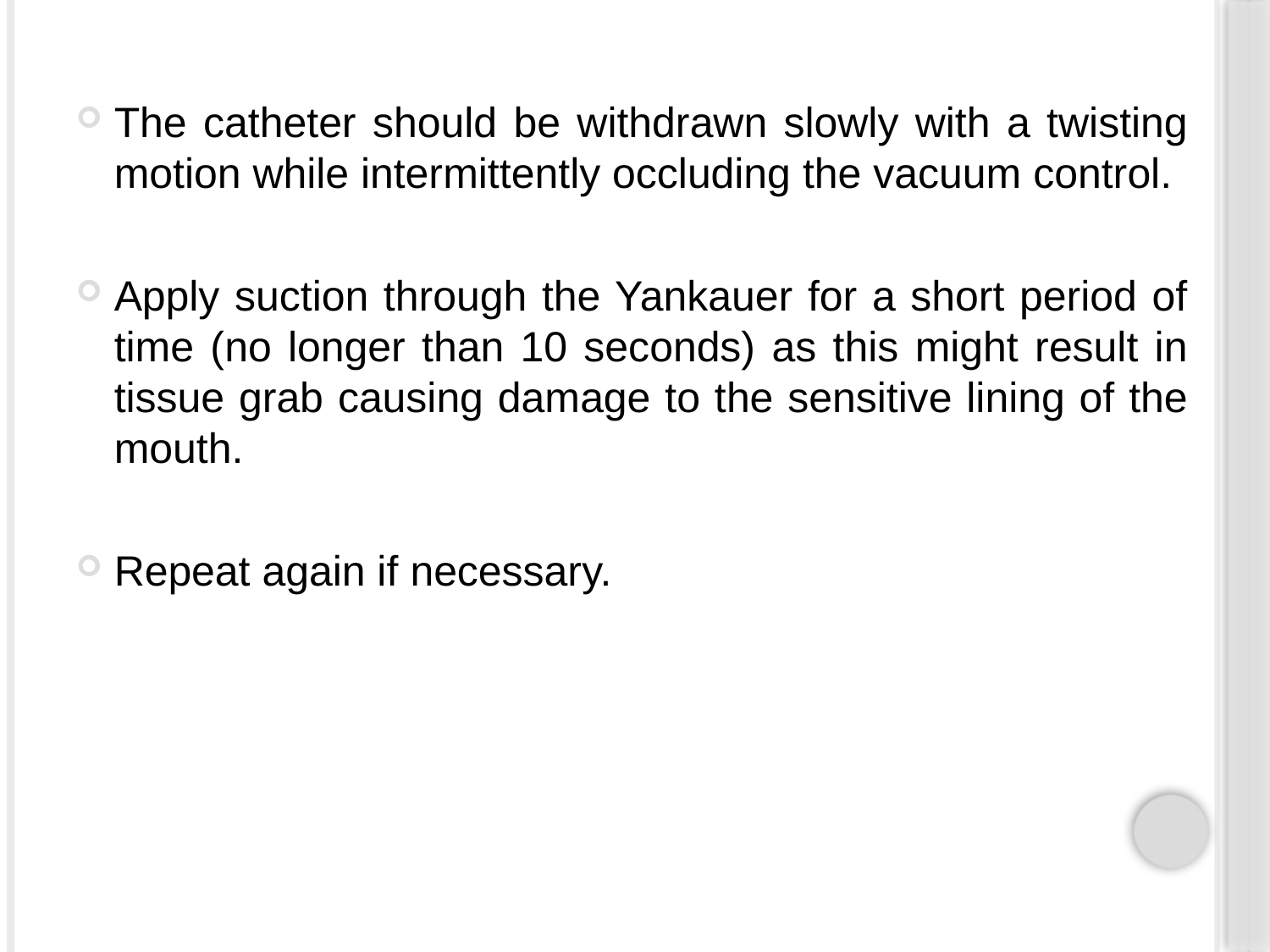

#
The catheter should be withdrawn slowly with a twisting motion while intermittently occluding the vacuum control.

Apply suction through the Yankauer for a short period of time (no longer than 10 seconds) as this might result in tissue grab causing damage to the sensitive lining of the mouth.

Repeat again if necessary.